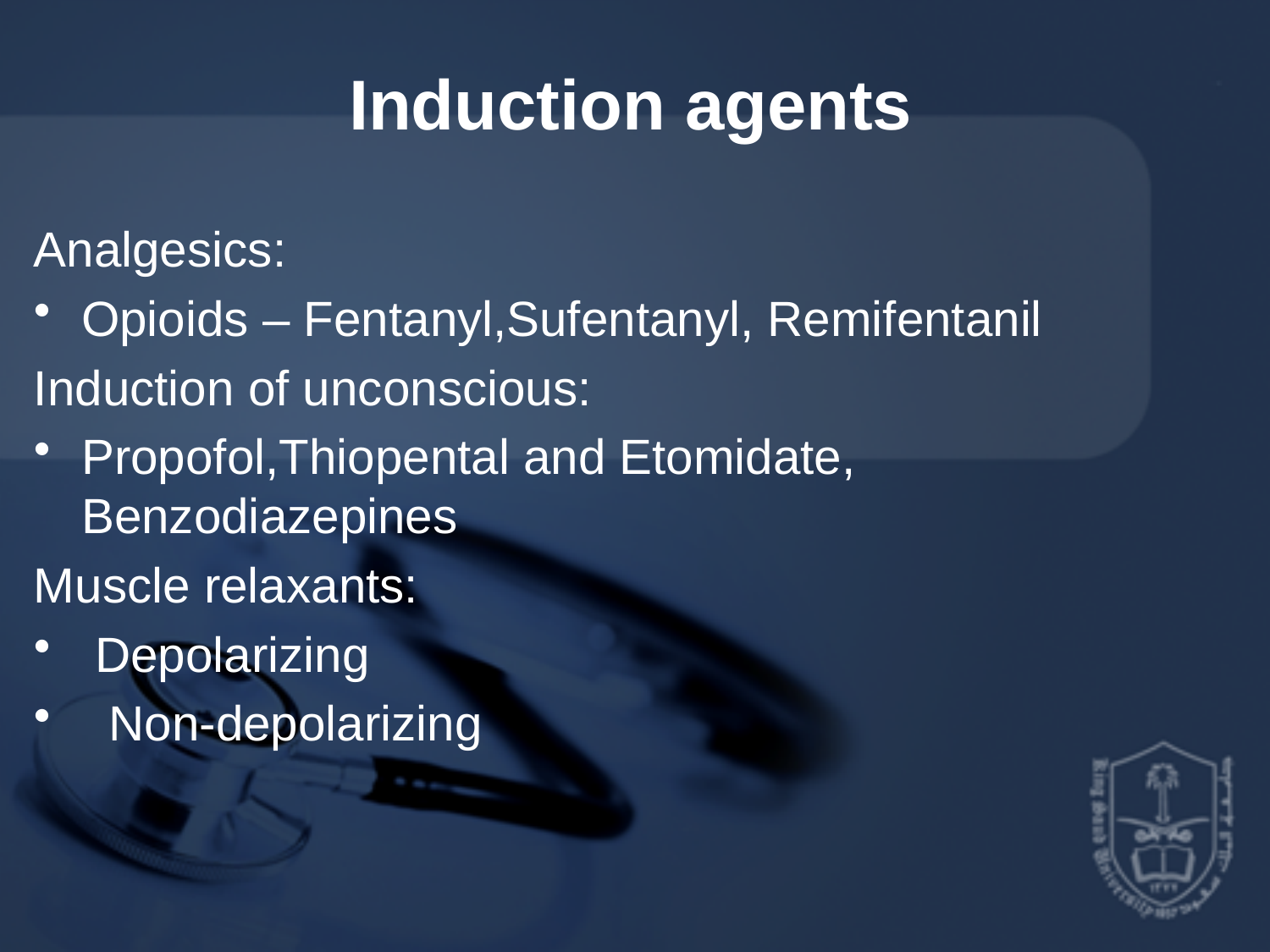

# Induction agents
Analgesics:
Opioids – Fentanyl,Sufentanyl, Remifentanil
Induction of unconscious:
Propofol,Thiopental and Etomidate, Benzodiazepines
Muscle relaxants:
 Depolarizing
  Non-depolarizing